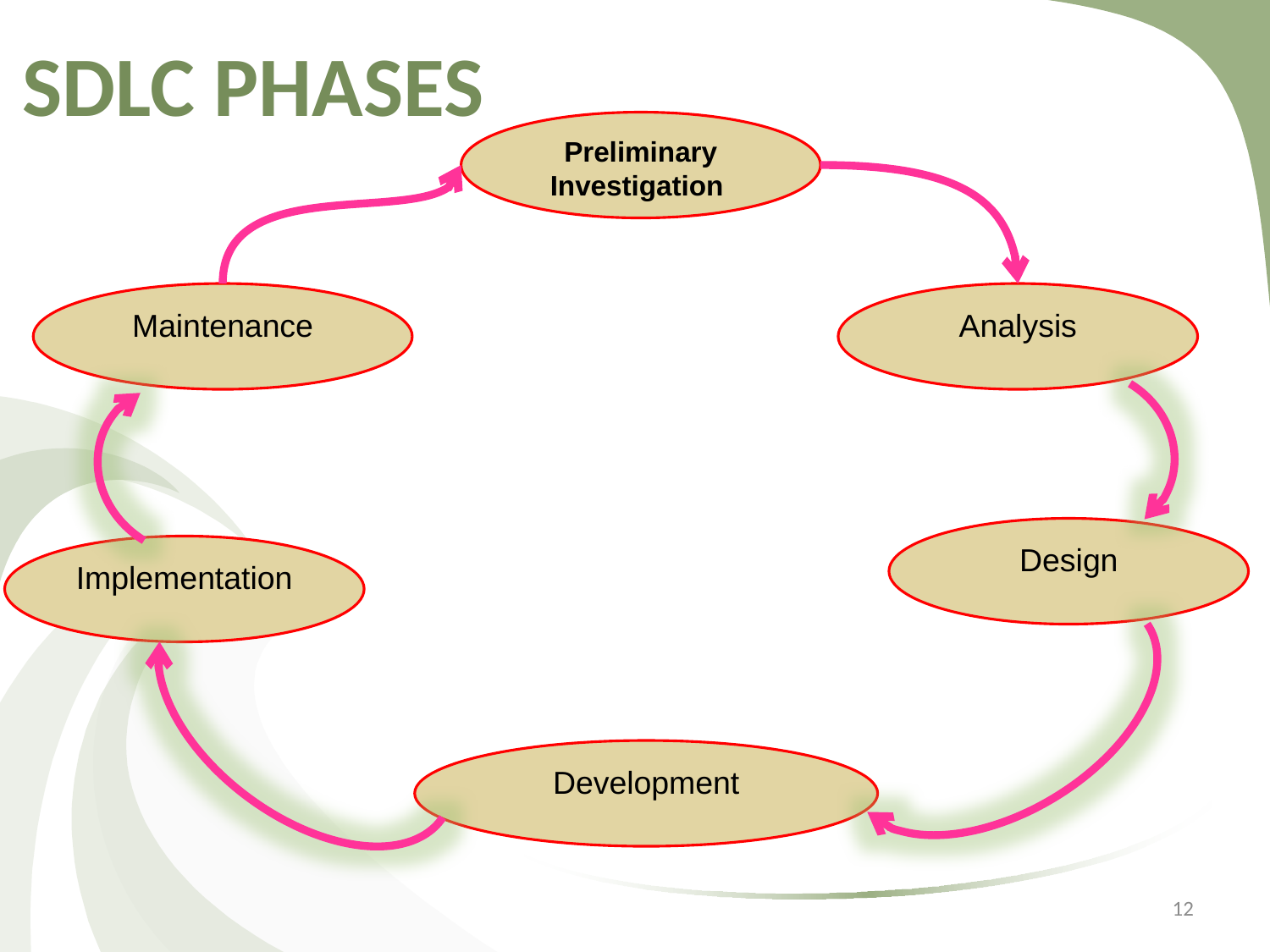

SDLC PHASES
Preliminary
Investigation
Maintenance
Analysis

Design
Implementation

Development
12